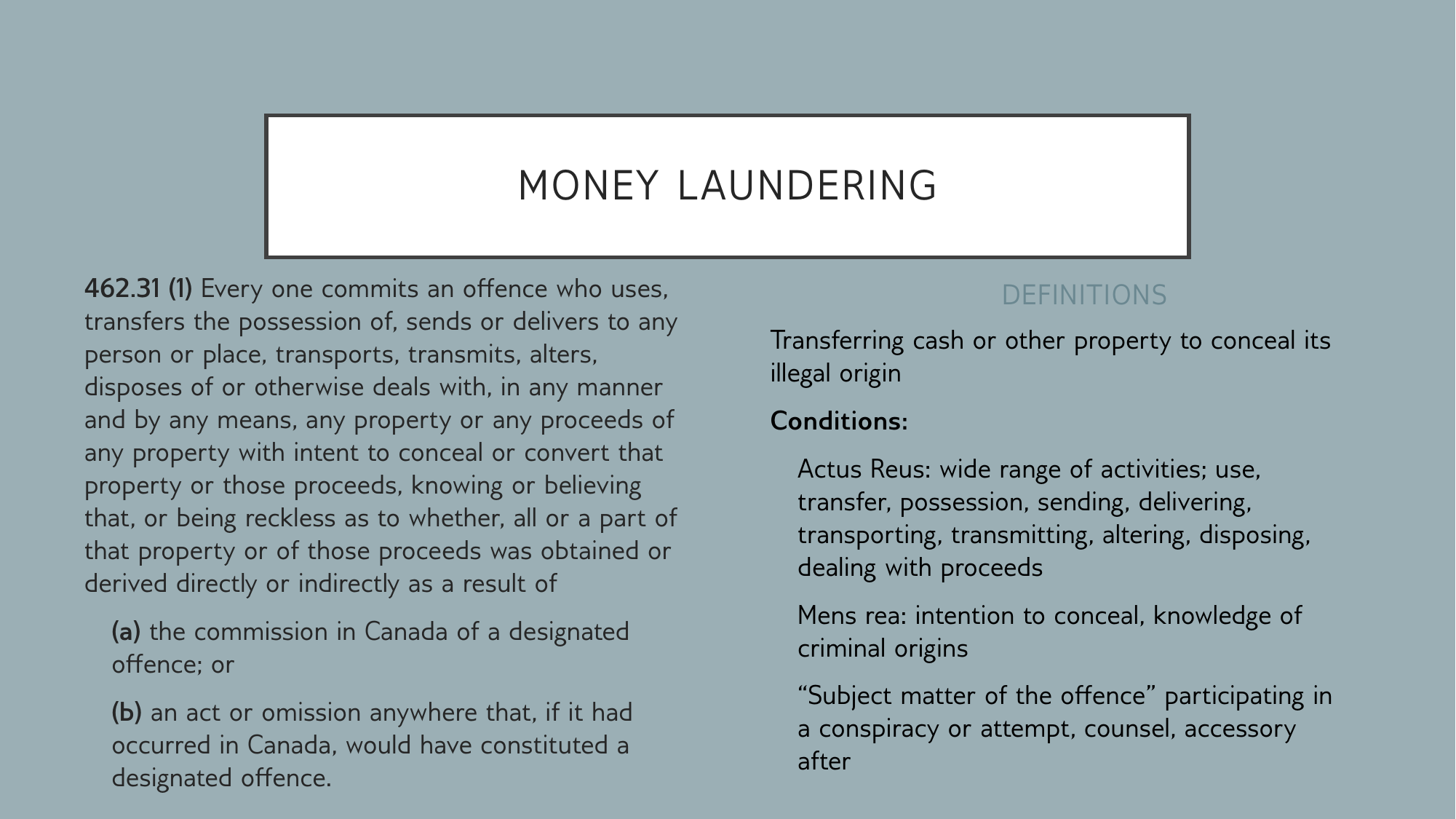

# Money laundering
Definitions
462.31 (1) Every one commits an offence who uses, transfers the possession of, sends or delivers to any person or place, transports, transmits, alters, disposes of or otherwise deals with, in any manner and by any means, any property or any proceeds of any property with intent to conceal or convert that property or those proceeds, knowing or believing that, or being reckless as to whether, all or a part of that property or of those proceeds was obtained or derived directly or indirectly as a result of
(a) the commission in Canada of a designated offence; or
(b) an act or omission anywhere that, if it had occurred in Canada, would have constituted a designated offence.
Transferring cash or other property to conceal its illegal origin
Conditions:
Actus Reus: wide range of activities; use, transfer, possession, sending, delivering, transporting, transmitting, altering, disposing, dealing with proceeds
Mens rea: intention to conceal, knowledge of criminal origins
“Subject matter of the offence” participating in a conspiracy or attempt, counsel, accessory after